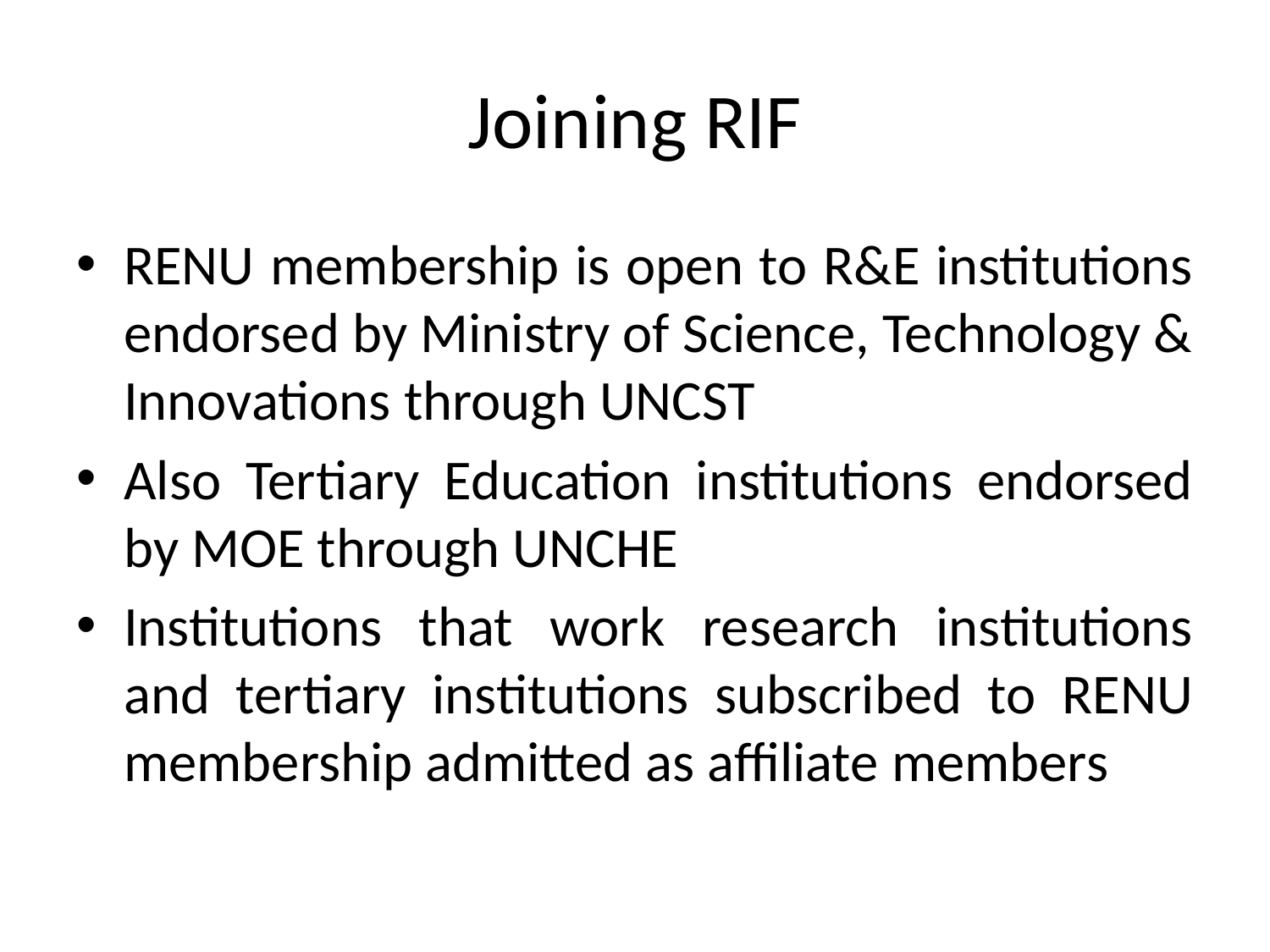

# Joining RIF
RENU membership is open to R&E institutions endorsed by Ministry of Science, Technology & Innovations through UNCST
Also Tertiary Education institutions endorsed by MOE through UNCHE
Institutions that work research institutions and tertiary institutions subscribed to RENU membership admitted as affiliate members